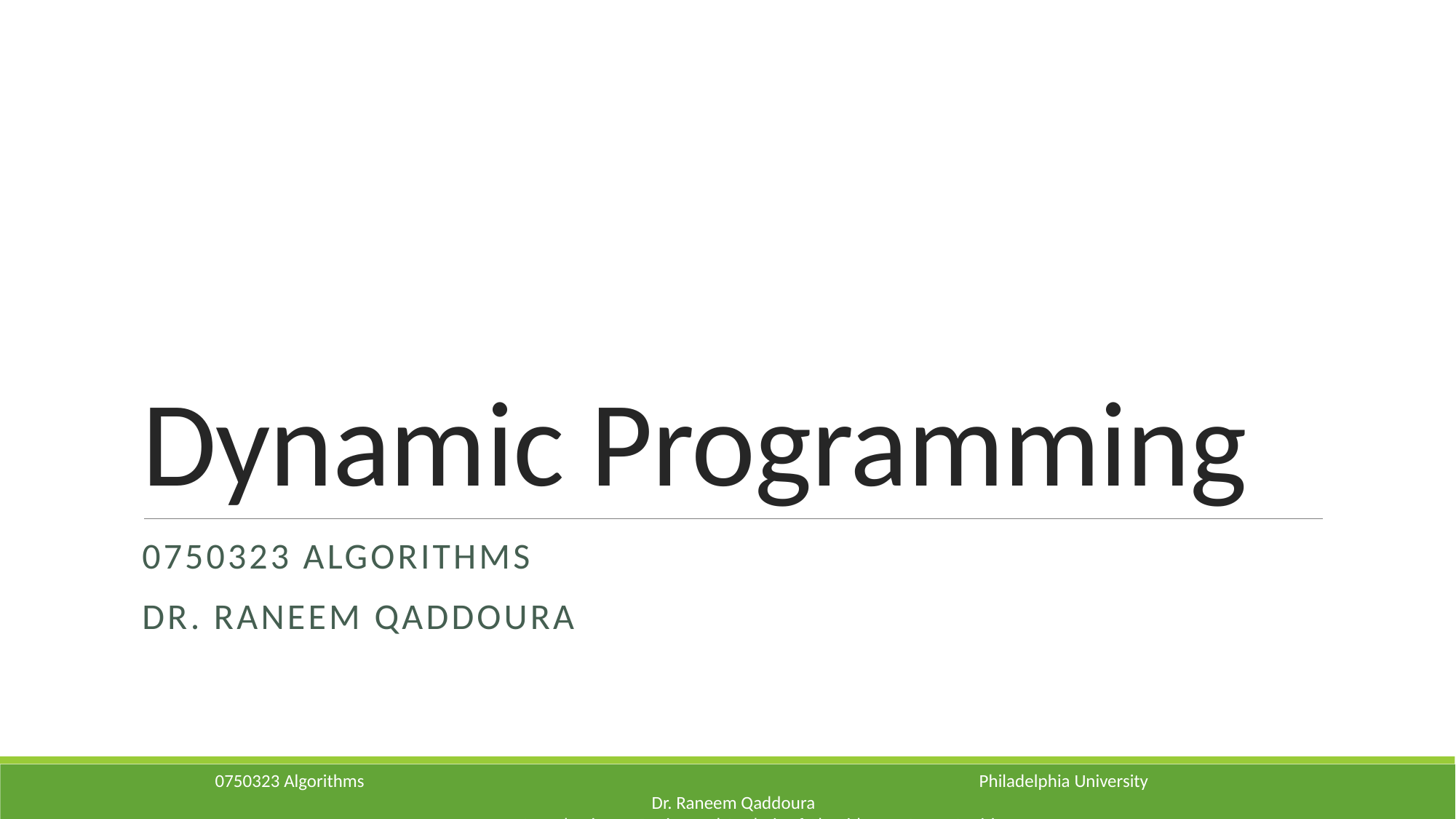

# Dynamic Programming
0750323 Algorithms
Dr. Raneem Qaddoura